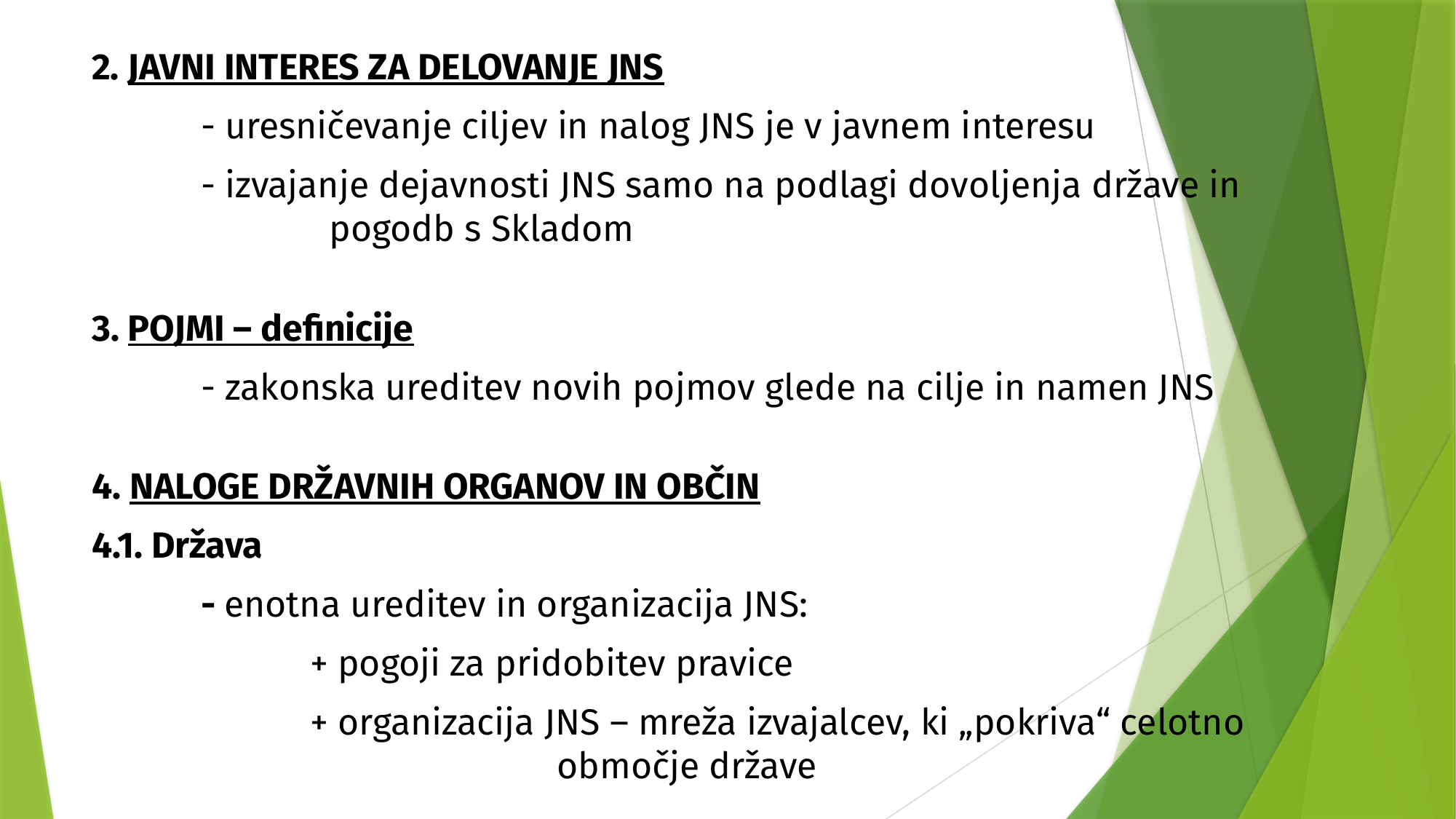

2. JAVNI INTERES ZA DELOVANJE JNS
	- uresničevanje ciljev in nalog JNS je v javnem interesu
	- izvajanje dejavnosti JNS samo na podlagi dovoljenja države in 	  	  pogodb s Skladom

3. POJMI – definicije
	- zakonska ureditev novih pojmov glede na cilje in namen JNS

4. NALOGE DRŽAVNIH ORGANOV IN OBČIN
4.1. Država
	- enotna ureditev in organizacija JNS:
		+ pogoji za pridobitev pravice
		+ organizacija JNS – mreža izvajalcev, ki „pokriva“ celotno 				   območje države